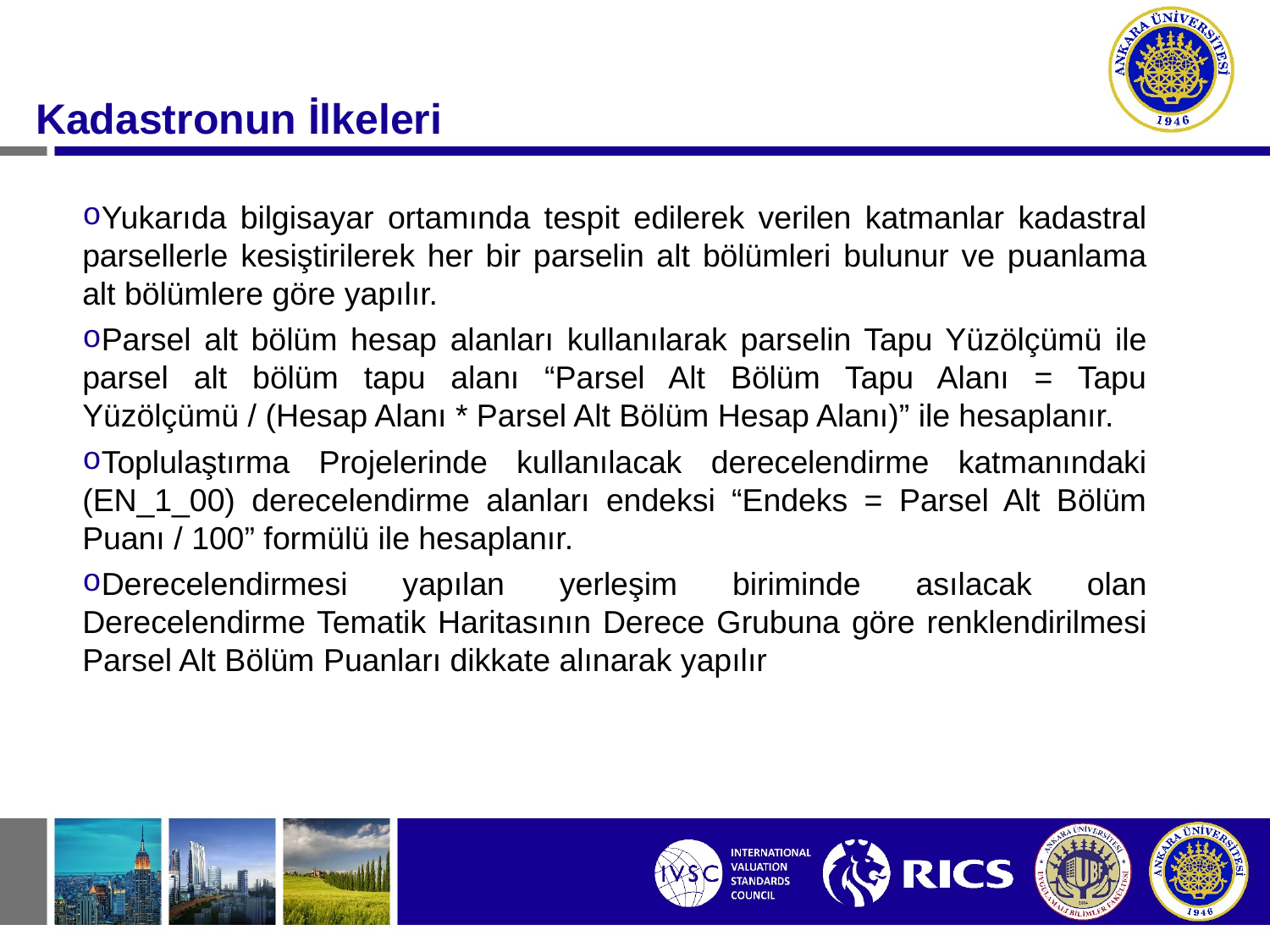

#
Kadastronun İlkeleri
Yukarıda bilgisayar ortamında tespit edilerek verilen katmanlar kadastral parsellerle kesiştirilerek her bir parselin alt bölümleri bulunur ve puanlama alt bölümlere göre yapılır.
Parsel alt bölüm hesap alanları kullanılarak parselin Tapu Yüzölçümü ile parsel alt bölüm tapu alanı “Parsel Alt Bölüm Tapu Alanı = Tapu Yüzölçümü / (Hesap Alanı * Parsel Alt Bölüm Hesap Alanı)” ile hesaplanır.
Toplulaştırma Projelerinde kullanılacak derecelendirme katmanındaki (EN_1_00) derecelendirme alanları endeksi “Endeks = Parsel Alt Bölüm Puanı / 100” formülü ile hesaplanır.
Derecelendirmesi yapılan yerleşim biriminde asılacak olan Derecelendirme Tematik Haritasının Derece Grubuna göre renklendirilmesi Parsel Alt Bölüm Puanları dikkate alınarak yapılır